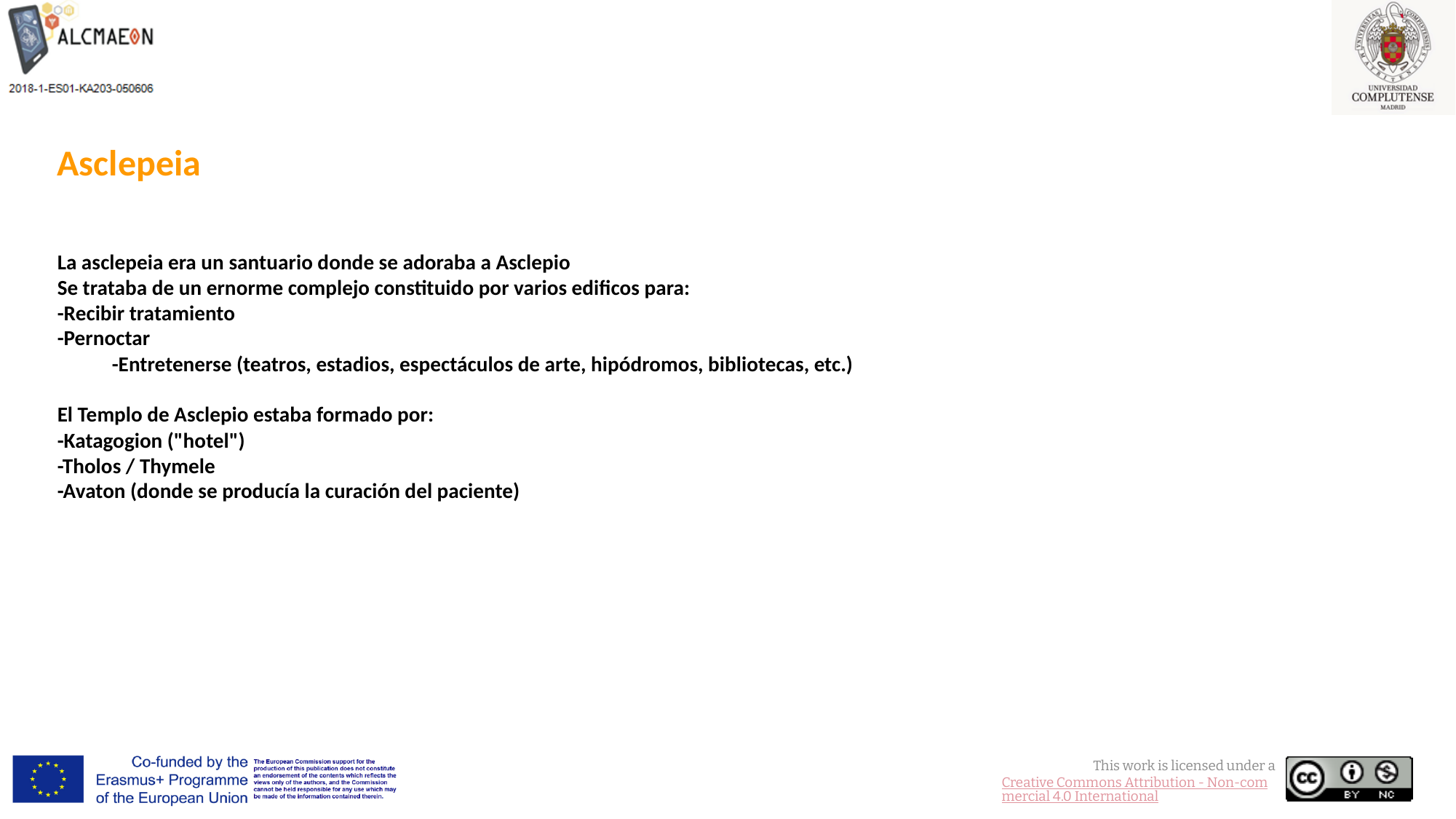

Asclepeia

La asclepeia era un santuario donde se adoraba a Asclepio
Se trataba de un ernorme complejo constituido por varios edificos para:
-Recibir tratamiento
-Pernoctar
-Entretenerse (teatros, estadios, espectáculos de arte, hipódromos, bibliotecas, etc.)

El Templo de Asclepio estaba formado por:
-Katagogion ("hotel")
-Tholos / Thymele
-Avaton (donde se producía la curación del paciente)